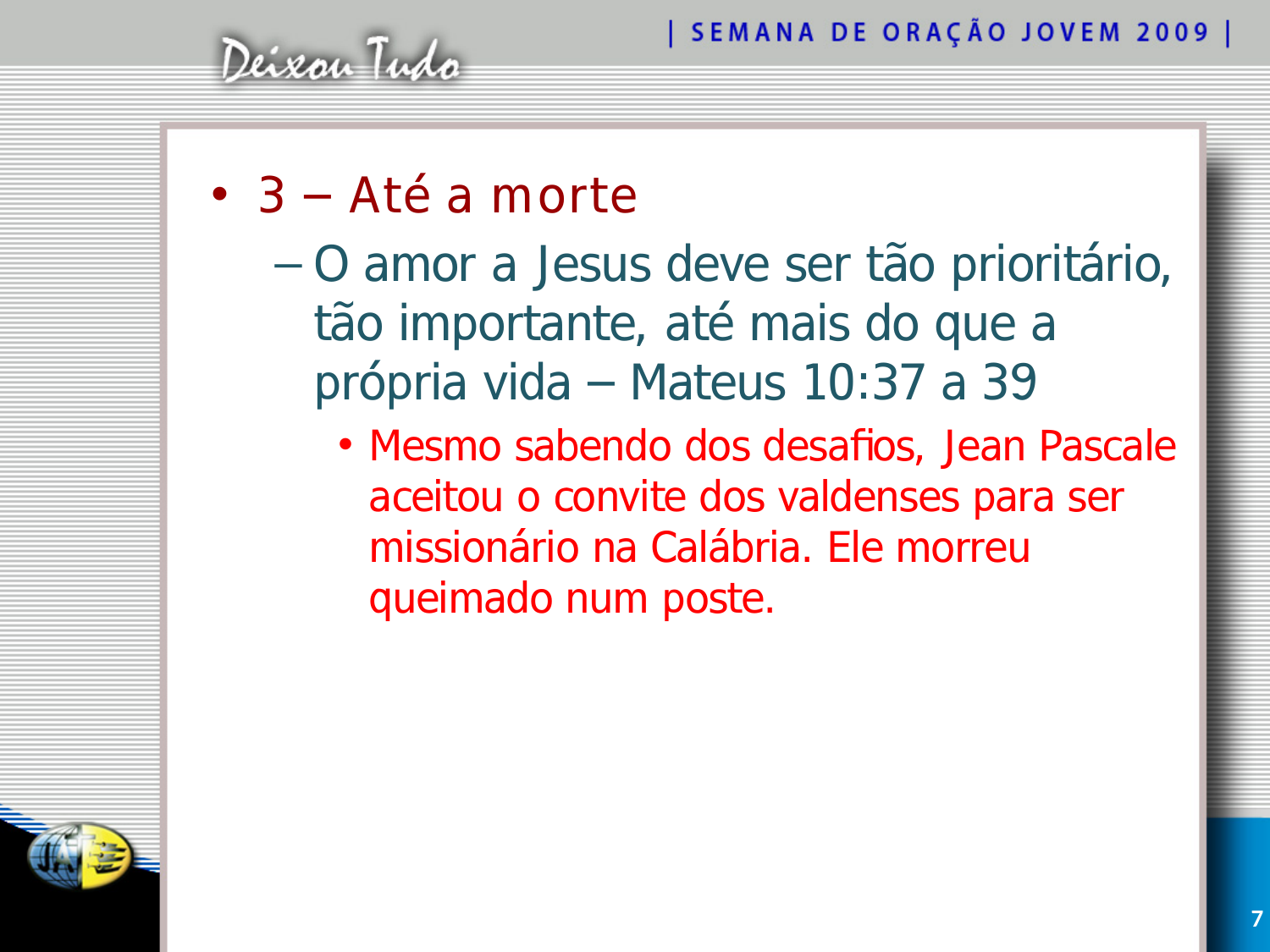

3 – Até a morte
O amor a Jesus deve ser tão prioritário, tão importante, até mais do que a própria vida – Mateus 10:37 a 39
Mesmo sabendo dos desafios, Jean Pascale aceitou o convite dos valdenses para ser missionário na Calábria. Ele morreu queimado num poste.
7